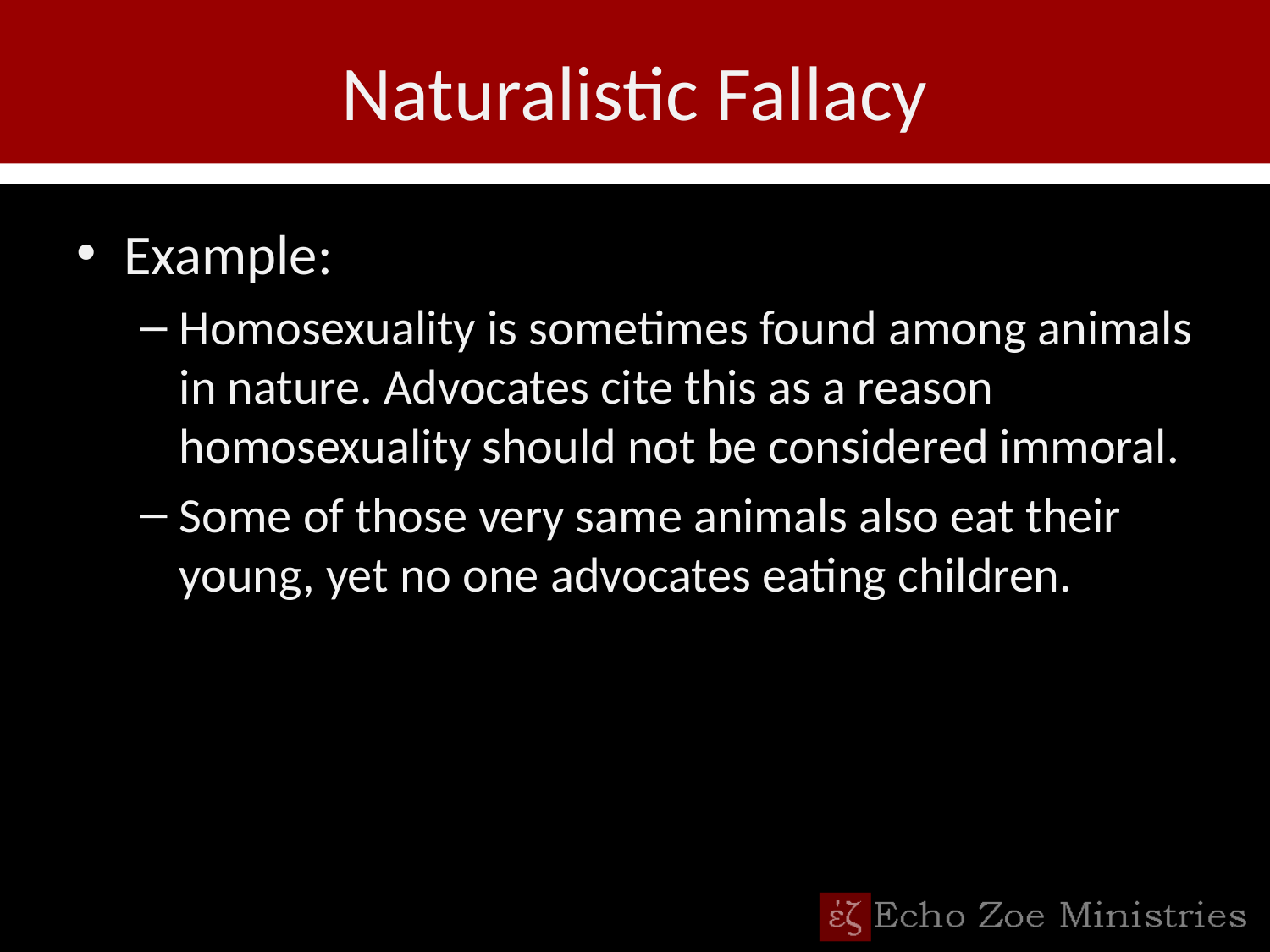

# Naturalistic Fallacy
Example:
Homosexuality is sometimes found among animals in nature. Advocates cite this as a reason homosexuality should not be considered immoral.
Some of those very same animals also eat their young, yet no one advocates eating children.